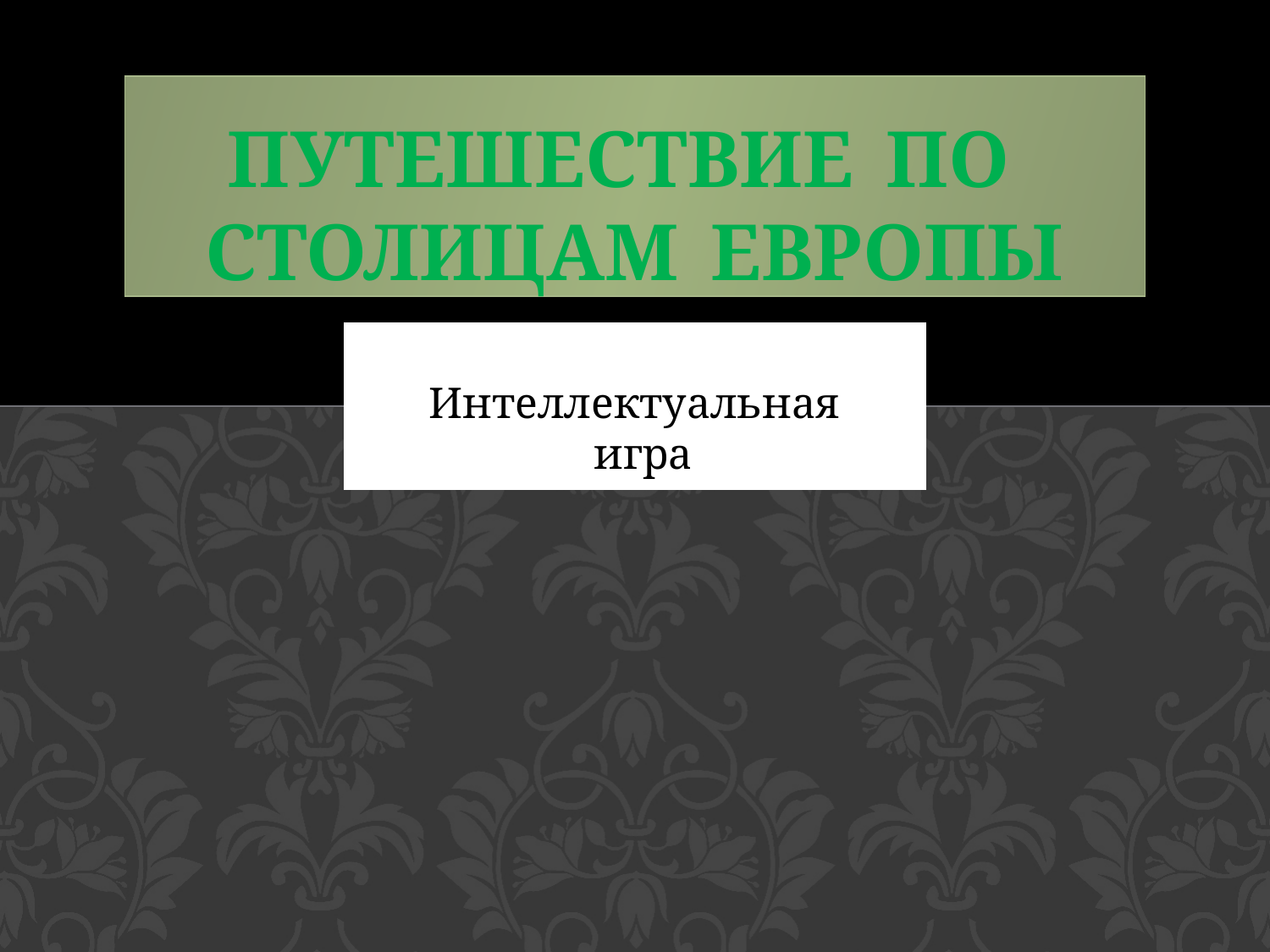

# Путешествие  по   столицам  Европы
Интеллектуальная   игра